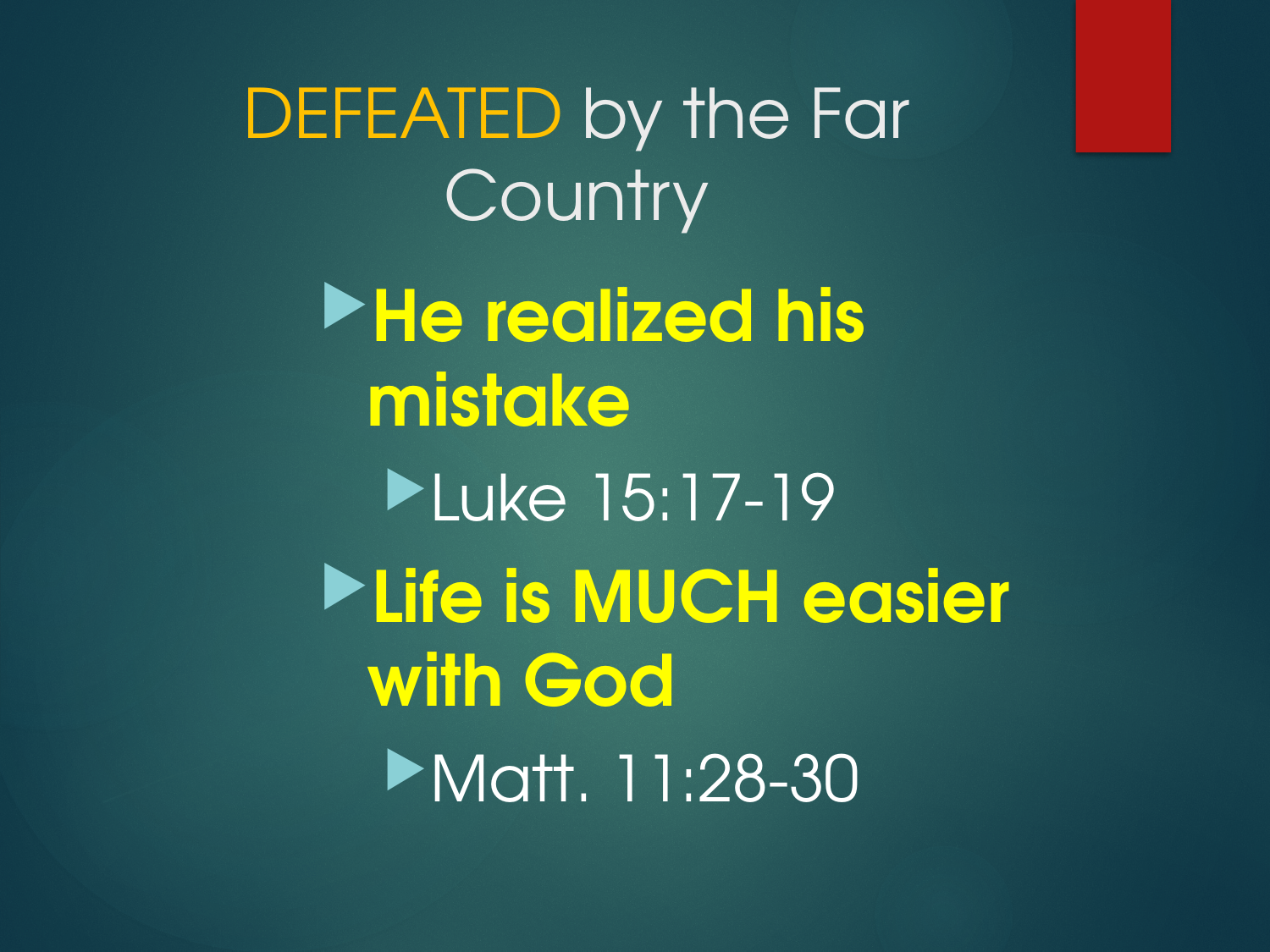

# Defeated by the Far Country
He realized his mistake
Luke 15:17-19
Life is MUCH easier with God
Matt. 11:28-30